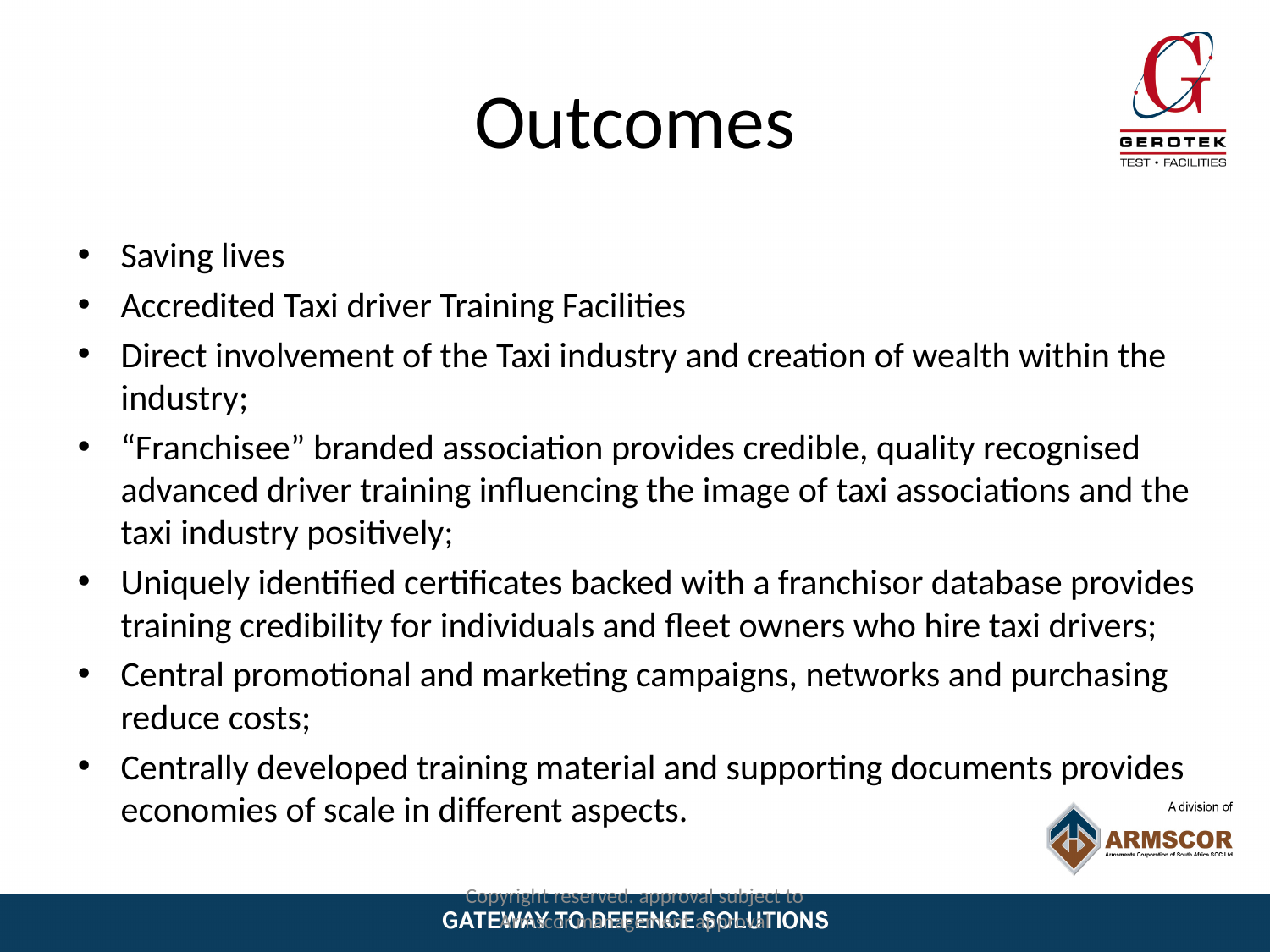

# Outcomes
Saving lives
Accredited Taxi driver Training Facilities
Direct involvement of the Taxi industry and creation of wealth within the industry;
“Franchisee” branded association provides credible, quality recognised advanced driver training influencing the image of taxi associations and the taxi industry positively;
Uniquely identified certificates backed with a franchisor database provides training credibility for individuals and fleet owners who hire taxi drivers;
Central promotional and marketing campaigns, networks and purchasing reduce costs;
Centrally developed training material and supporting documents provides economies of scale in different aspects.
Copyright reserved. approval subject to Armscor management approval